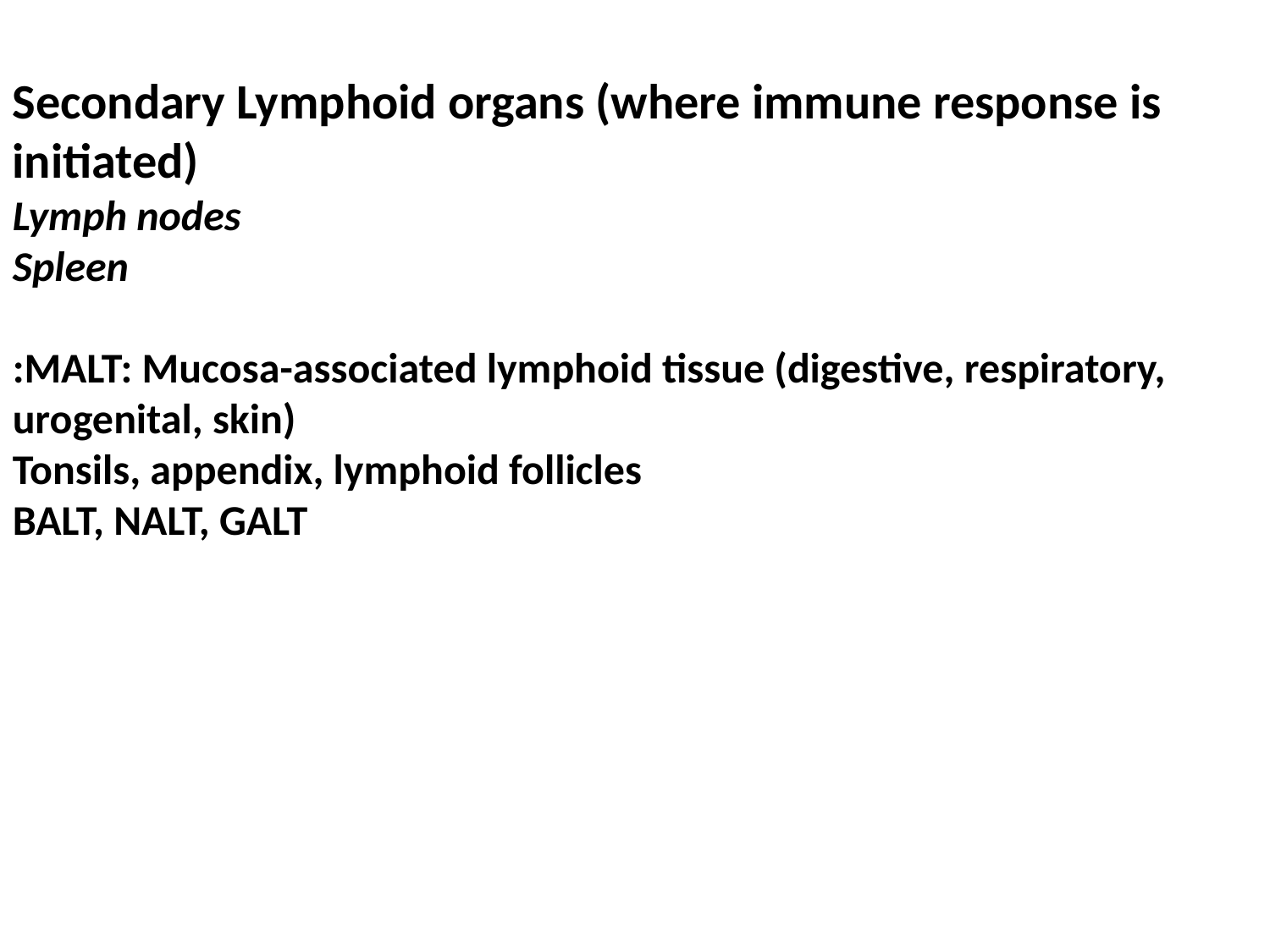

Secondary Lymphoid organs (where immune response is initiated)
Lymph nodes
Spleen

:MALT: Mucosa-associated lymphoid tissue (digestive, respiratory, urogenital, skin)
Tonsils, appendix, lymphoid follicles
BALT, NALT, GALT